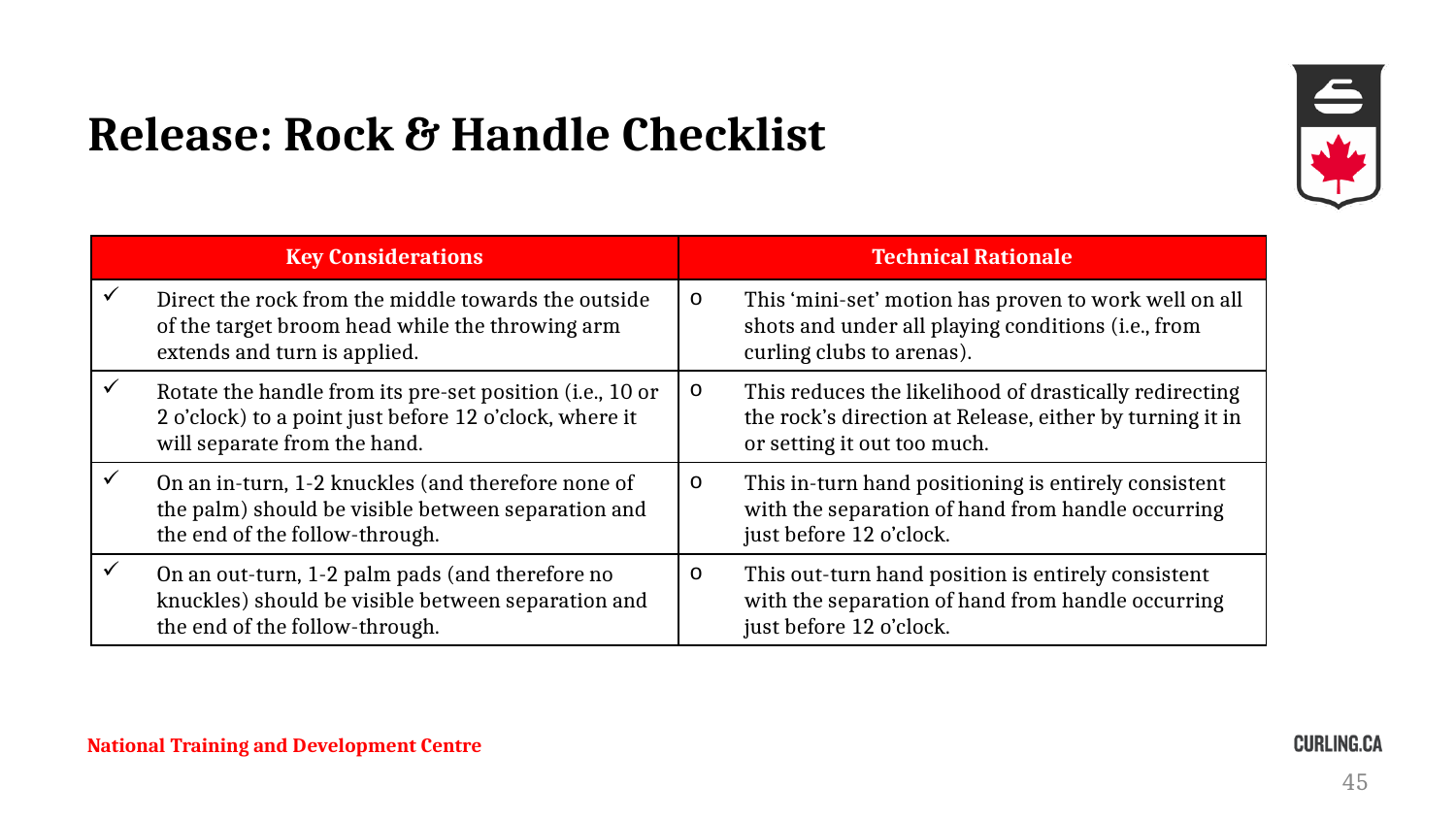

# Release: Rock & Handle Checklist
| Key Considerations | Technical Rationale |
| --- | --- |
| Direct the rock from the middle towards the outside of the target broom head while the throwing arm extends and turn is applied. | This ‘mini-set’ motion has proven to work well on all shots and under all playing conditions (i.e., from curling clubs to arenas). |
| Rotate the handle from its pre-set position (i.e., 10 or 2 o’clock) to a point just before 12 o’clock, where it will separate from the hand. | This reduces the likelihood of drastically redirecting the rock’s direction at Release, either by turning it in or setting it out too much. |
| On an in-turn, 1-2 knuckles (and therefore none of the palm) should be visible between separation and the end of the follow-through. | This in-turn hand positioning is entirely consistent with the separation of hand from handle occurring just before 12 o’clock. |
| On an out-turn, 1-2 palm pads (and therefore no knuckles) should be visible between separation and the end of the follow-through. | This out-turn hand position is entirely consistent with the separation of hand from handle occurring just before 12 o’clock. |
National Training and Development Centre

45